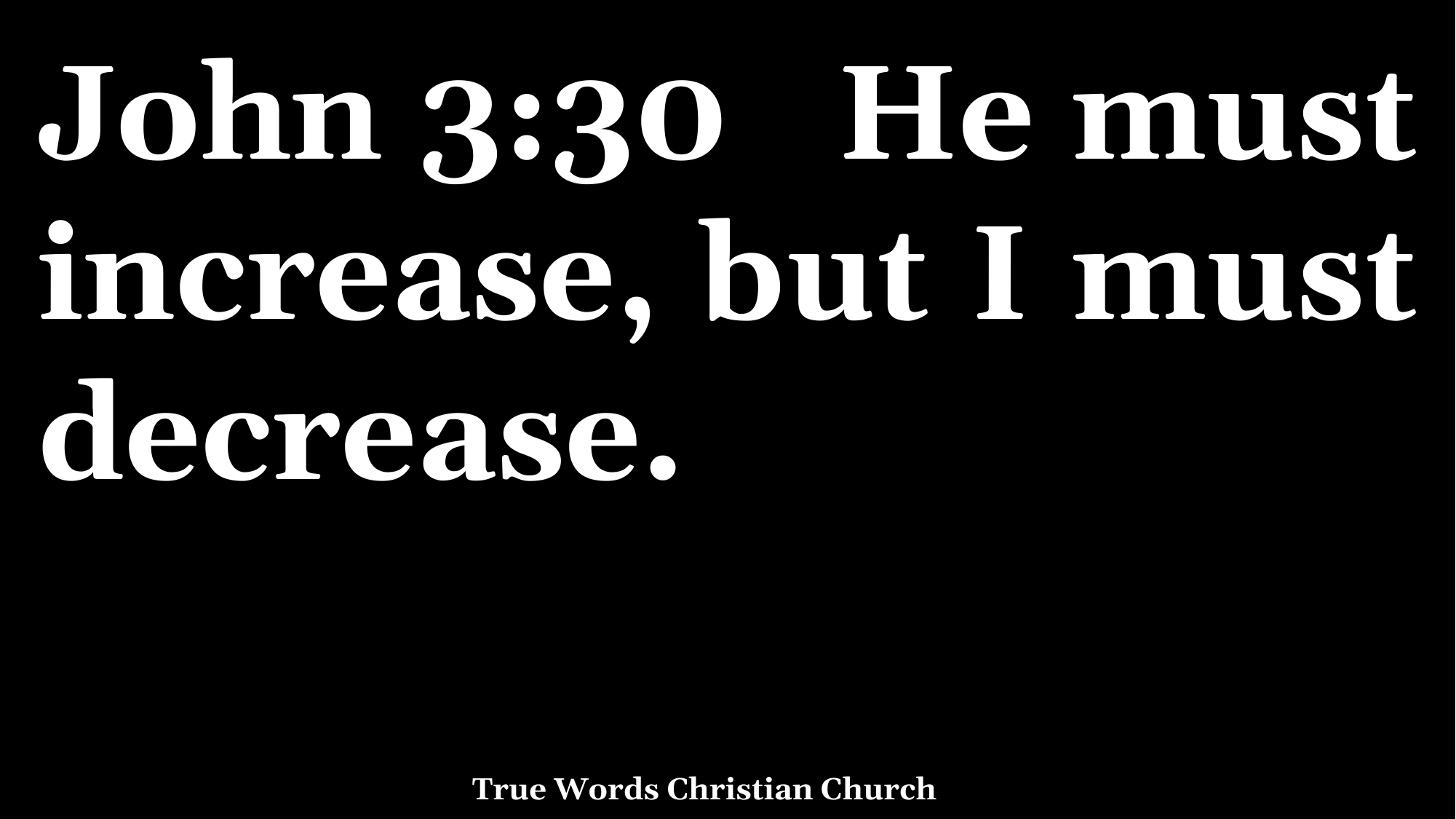

John 3:30   He must increase, but I must decrease.
True Words Christian Church